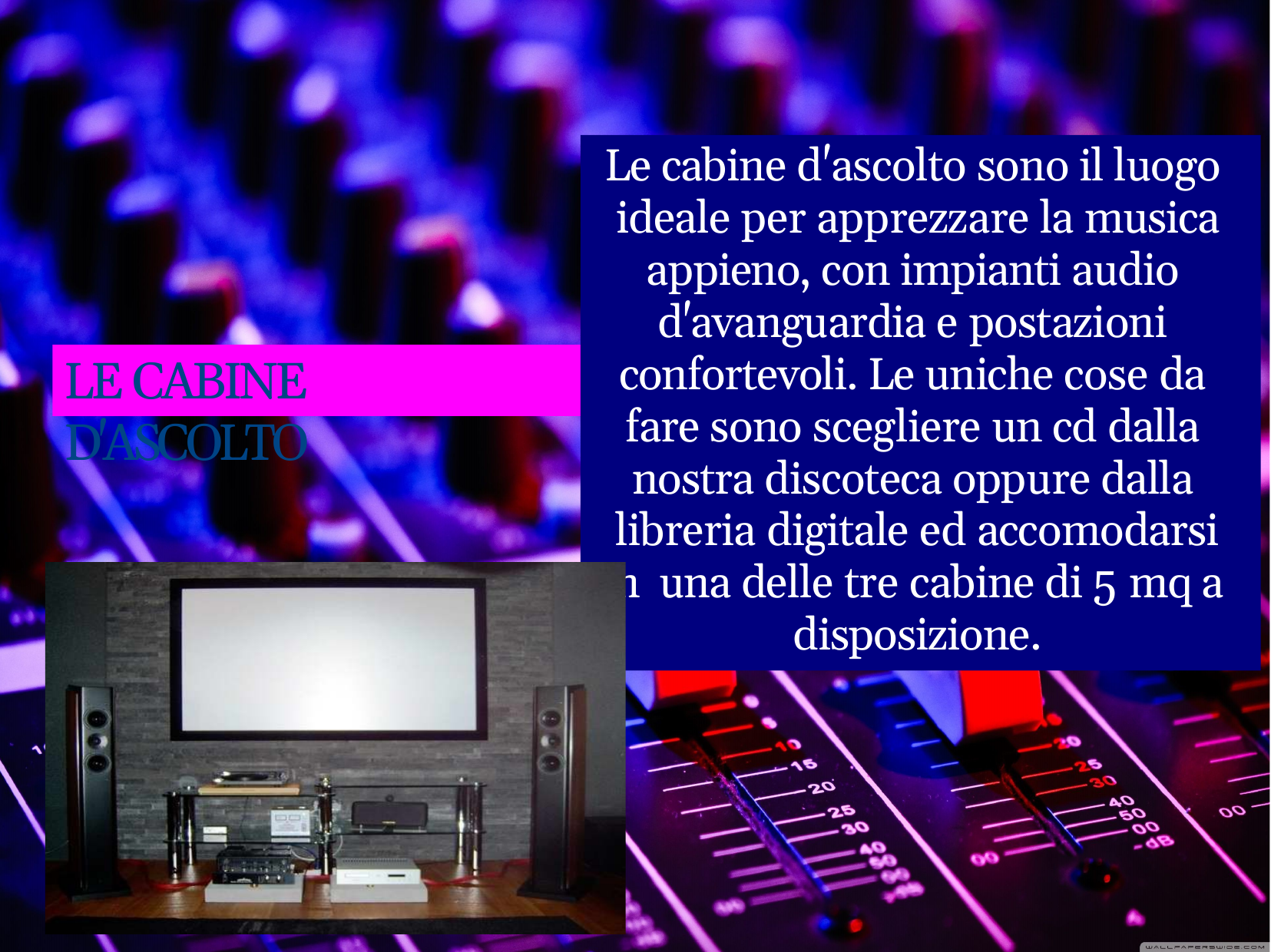

Le cabine d'ascolto sono il luogo  ideale per apprezzare la musica appieno, con impianti audio  d'avanguardia e postazioni  confortevoli. Le uniche cose da  fare sono scegliere un cd dalla  nostra discoteca oppure dalla  libreria digitale ed accomodarsi in  una delle tre cabine di 5 mq a  disposizione.
# LE CABINE D'ASCOLTO